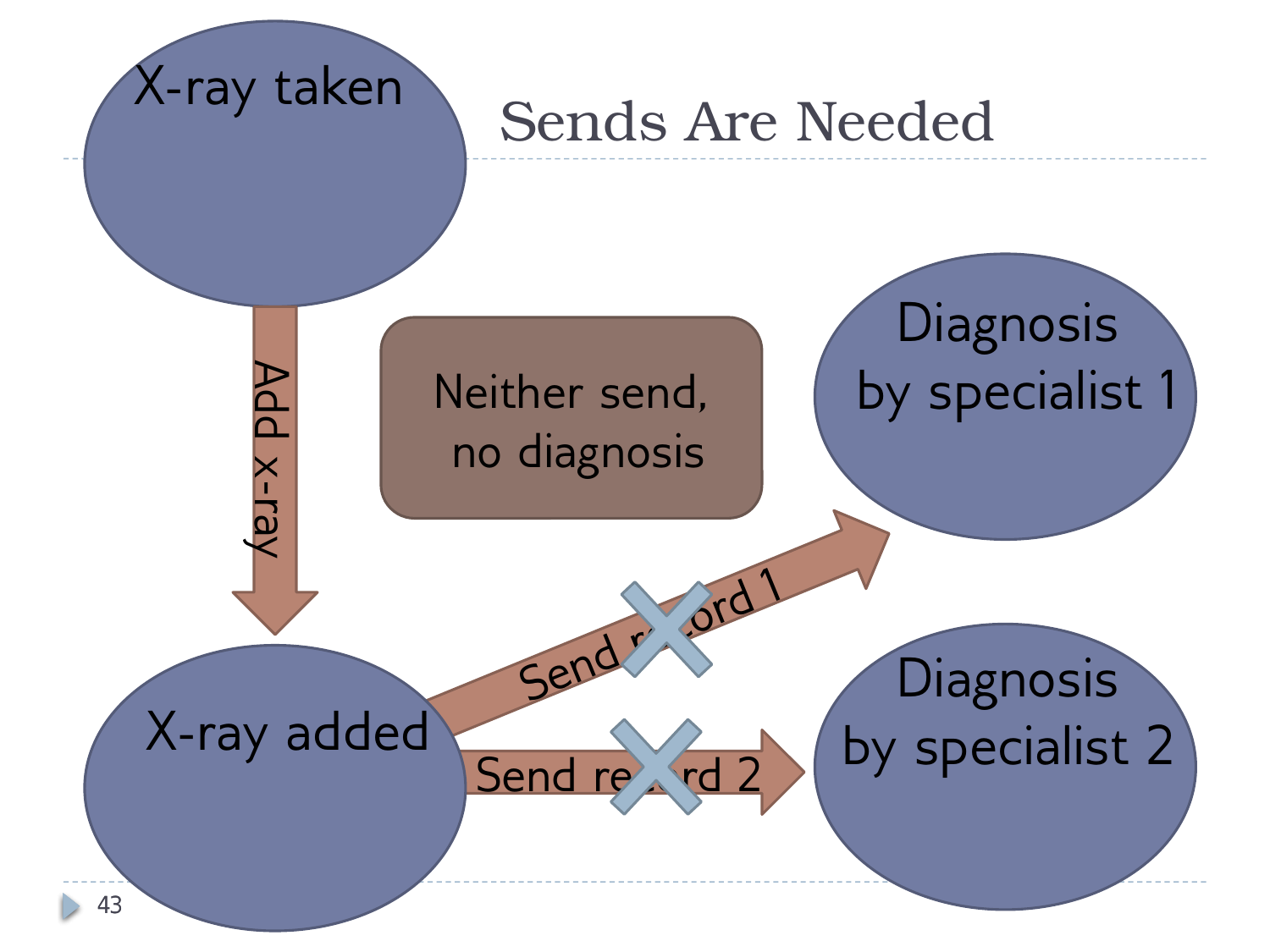

# Sends Are Needed
X-ray taken

Diagnosis
by specialist 1
Neither send,
 no diagnosis
Add x-ray

Send record 1

Diagnosis
by specialist 2

X-ray added

Send record 2
43
43